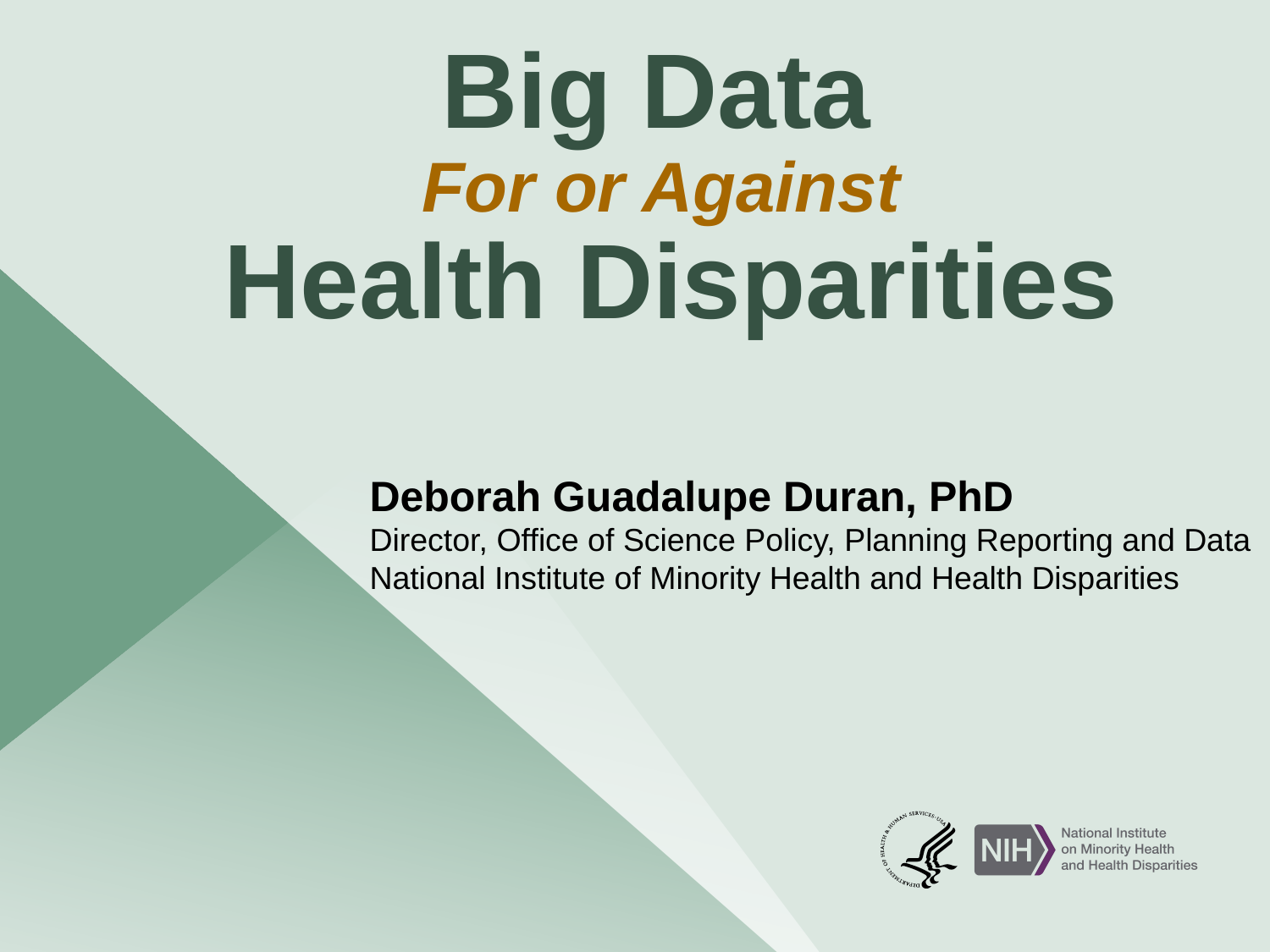

# Big Data For or Against Health Disparities

Deborah Guadalupe Duran, PhD
Director, Office of Science Policy, Planning Reporting and Data
National Institute of Minority Health and Health Disparities